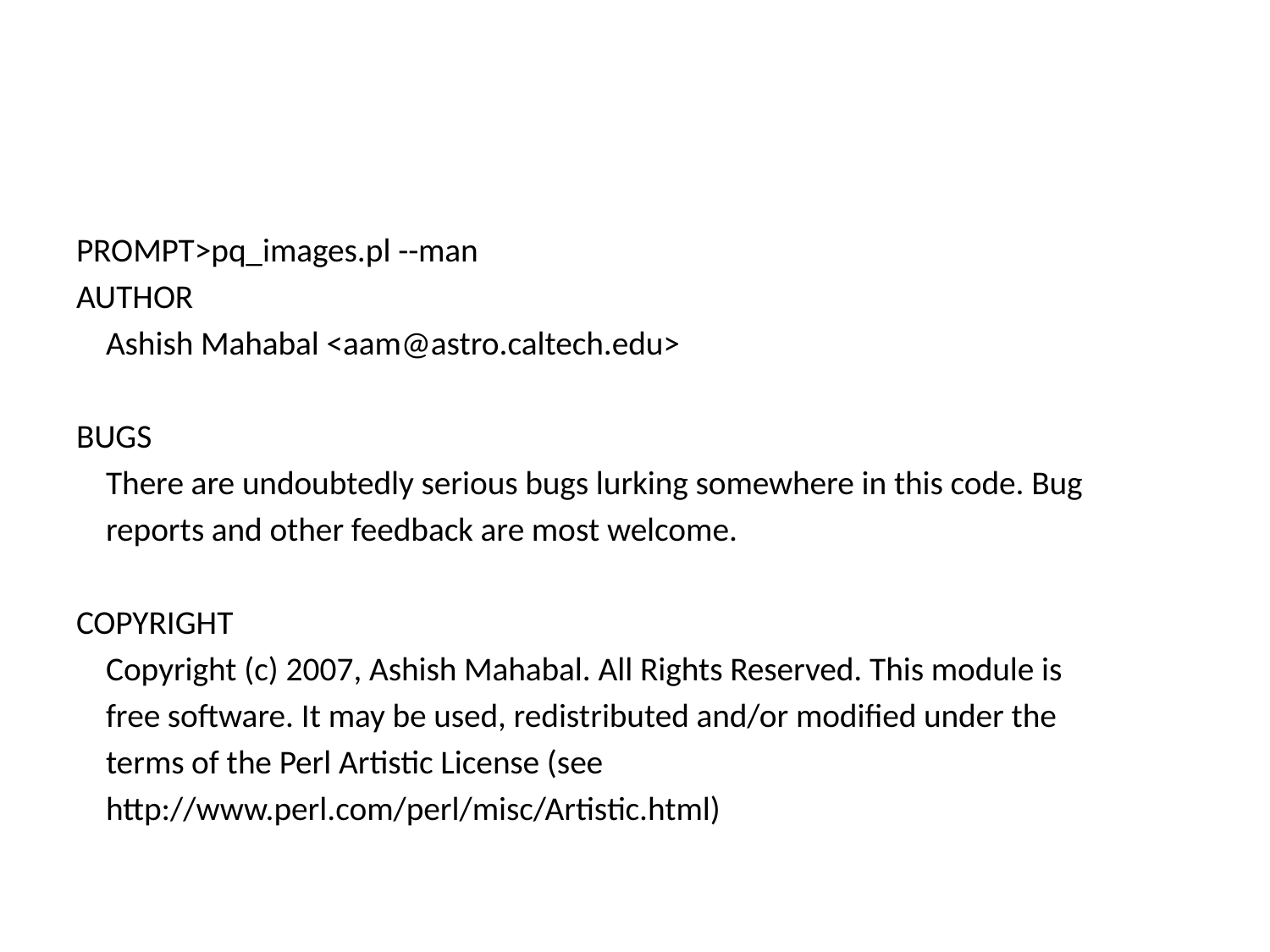

#
PROMPT>pq_images.pl --man
AUTHOR
    Ashish Mahabal <aam@astro.caltech.edu>

BUGS
    There are undoubtedly serious bugs lurking somewhere in this code. Bug
    reports and other feedback are most welcome.

COPYRIGHT
    Copyright (c) 2007, Ashish Mahabal. All Rights Reserved. This module is
    free software. It may be used, redistributed and/or modified under the
    terms of the Perl Artistic License (see
    http://www.perl.com/perl/misc/Artistic.html)